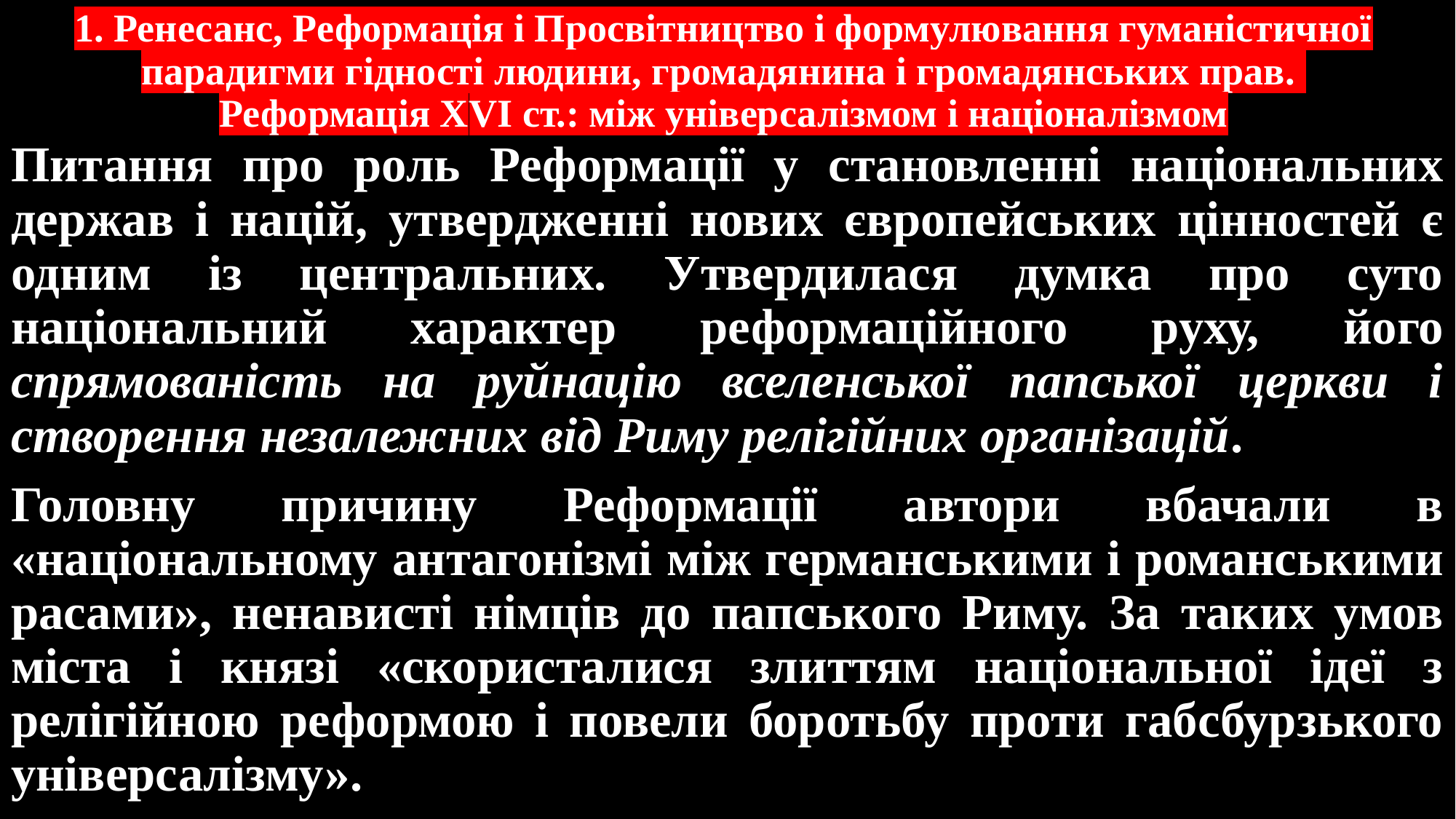

# 1. Ренесанс, Реформація і Просвітництво і формулювання гуманістичної парадигми гідності людини, громадянина і громадянських прав. Реформація ХVI ст.: між універсалізмом і націоналізмом
Питання про роль Реформації у становленні національних держав і націй, утвердженні нових європейських цінностей є одним із центральних. Утвердилася думка про суто національний характер реформаційного руху, його спрямованість на руйнацію вселенської папської церкви і створення незалежних від Риму релігійних організацій.
Головну причину Реформації автори вбачали в «національному антагонізмі між германськими і романськими расами», ненависті німців до папського Риму. За таких умов міста і князі «скористалися злиттям національної ідеї з релігійною реформою і повели боротьбу проти габсбурзького універсалізму».